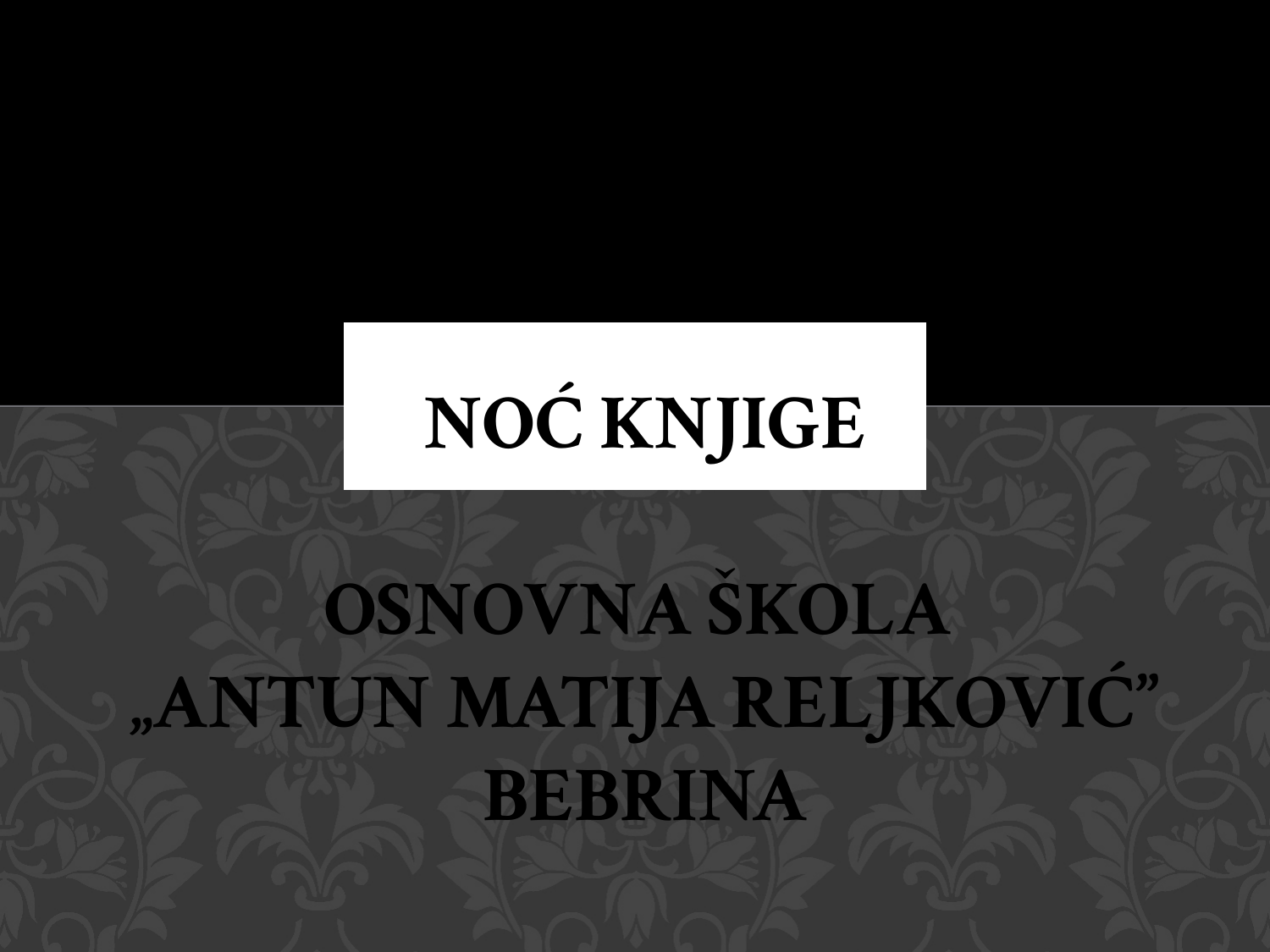

# 23. 4. 2020. NOĆ KNJIGE osnovnA školA „Antun matija reljković” bebrina